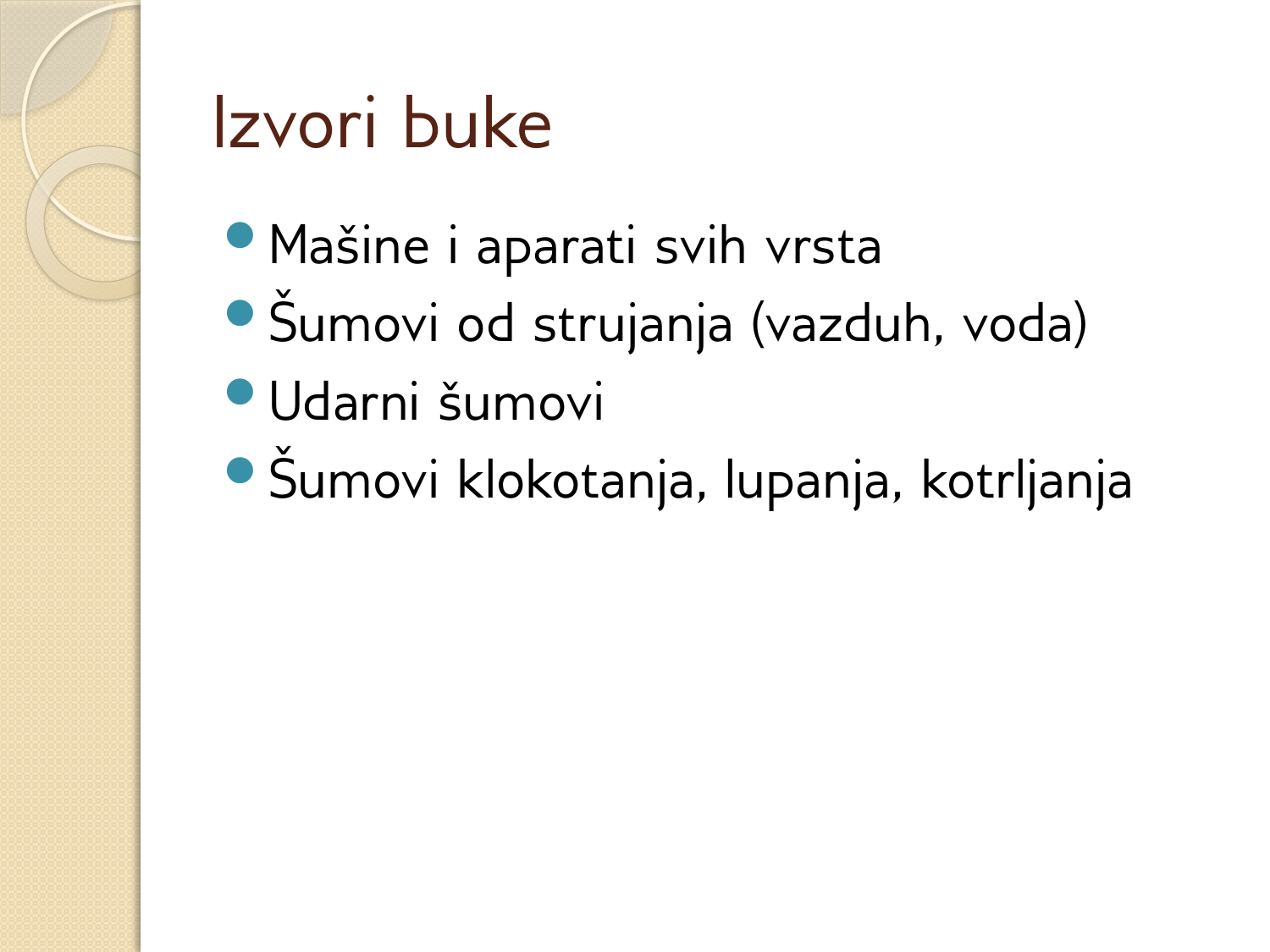

# Izvori buke
Mašine i aparati svih vrsta
Šumovi od strujanja (vazduh, voda)
Udarni šumovi
Šumovi klokotanja, lupanja, kotrljanja